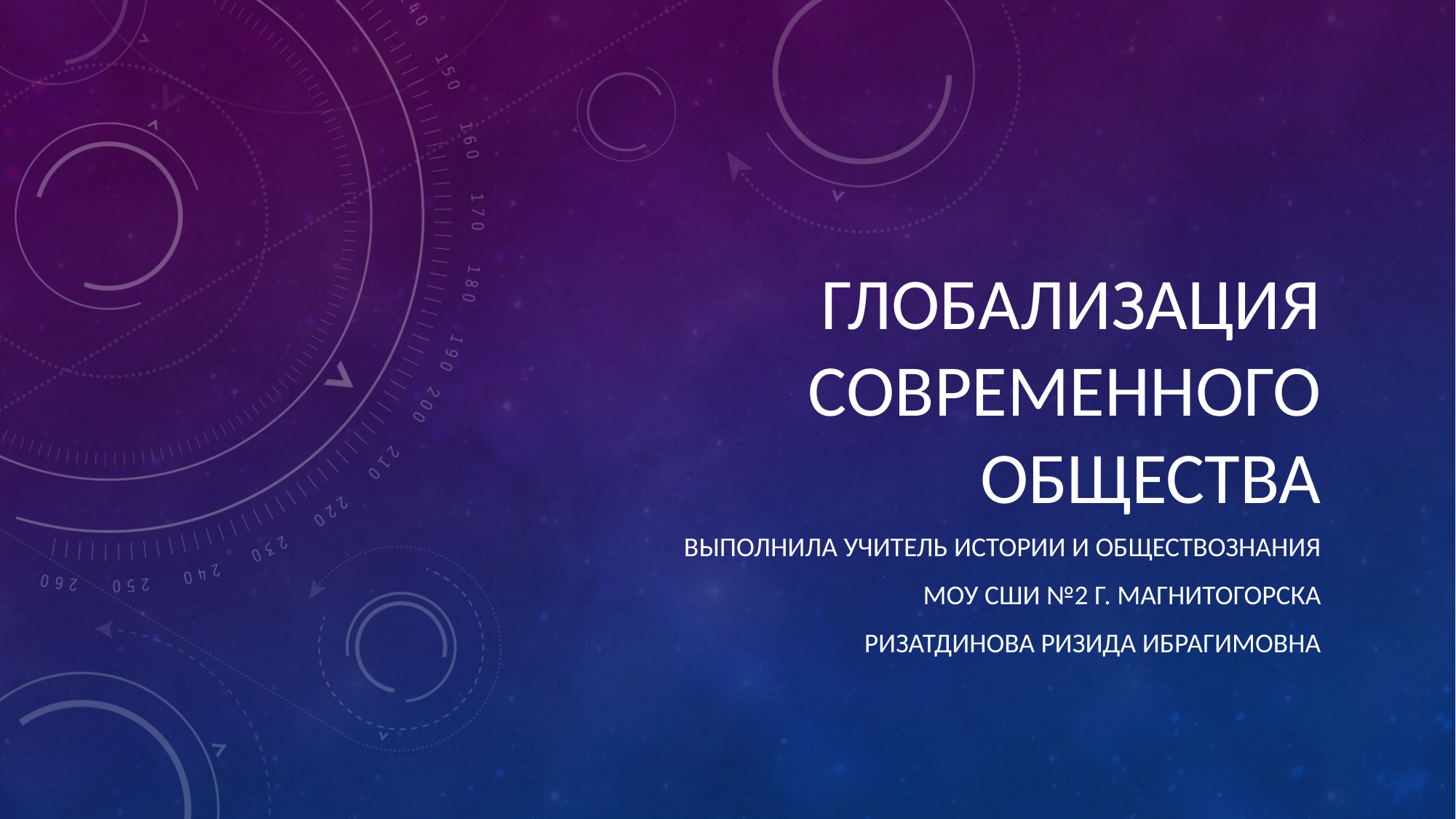

# Глобализация современного общества
Выполнила учитель истории и обществознания
МОУ СШИ №2 г. Магнитогорска
Ризатдинова Ризида Ибрагимовна